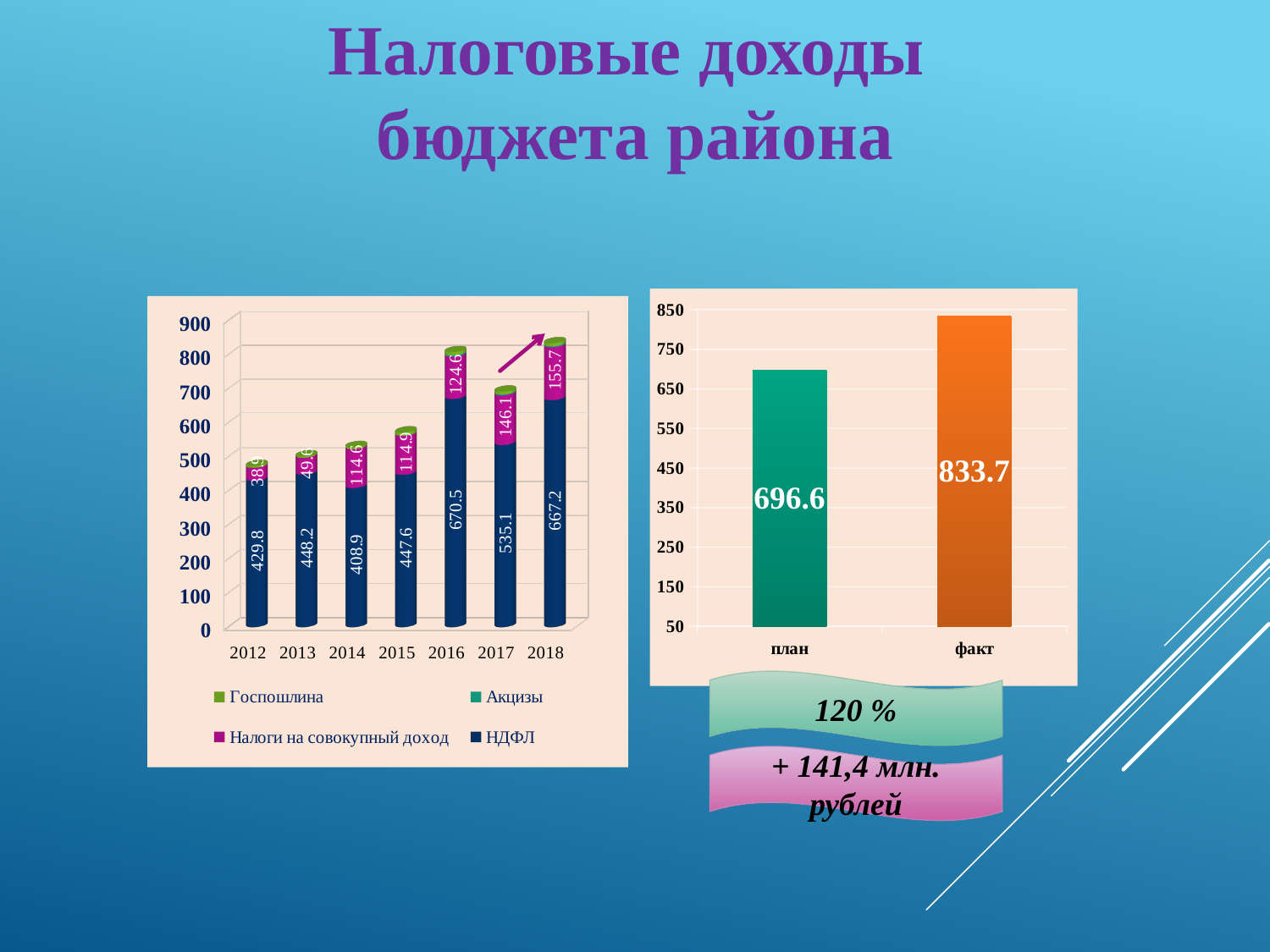

Налоговые доходы
бюджета района

### Chart

| Category | ДОХОДЫ |
|---|---|
| план | 696.6 |
| факт | 833.7 |

[unsupported chart]

120 %
+ 141,4 млн. рублей